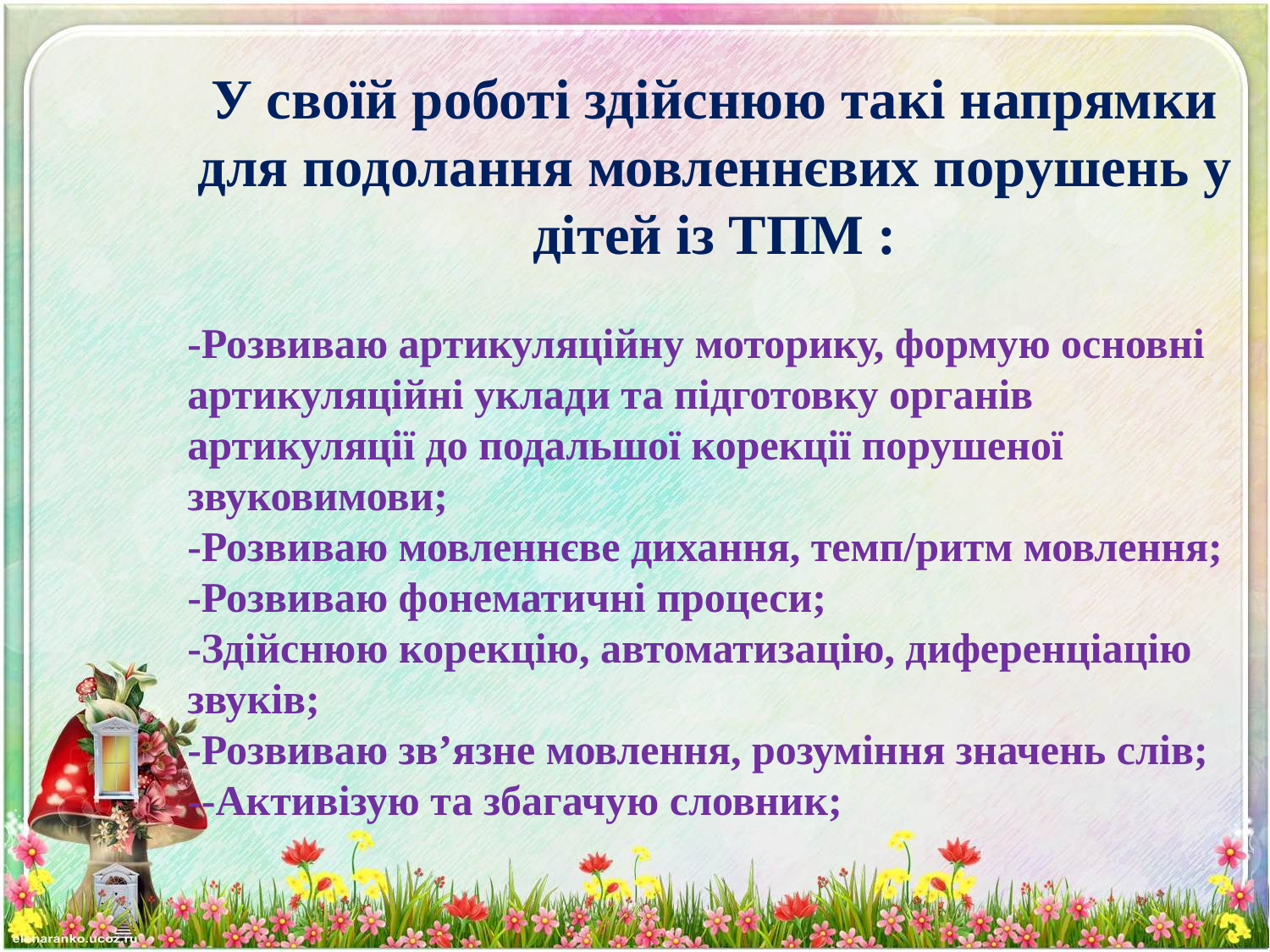

У своїй роботі здійснюю такі напрямки для подолання мовленнєвих порушень у дітей із ТПМ :

-Розвиваю артикуляційну моторику, формую основні артикуляційні уклади та підготовку органів артикуляції до подальшої корекції порушеної звуковимови;
-Розвиваю мовленнєве дихання, темп/ритм мовлення;
-Розвиваю фонематичні процеси;
-Здійснюю корекцію, автоматизацію, диференціацію звуків;
-Розвиваю зв’язне мовлення, розуміння значень слів;
--Активізую та збагачую словник;